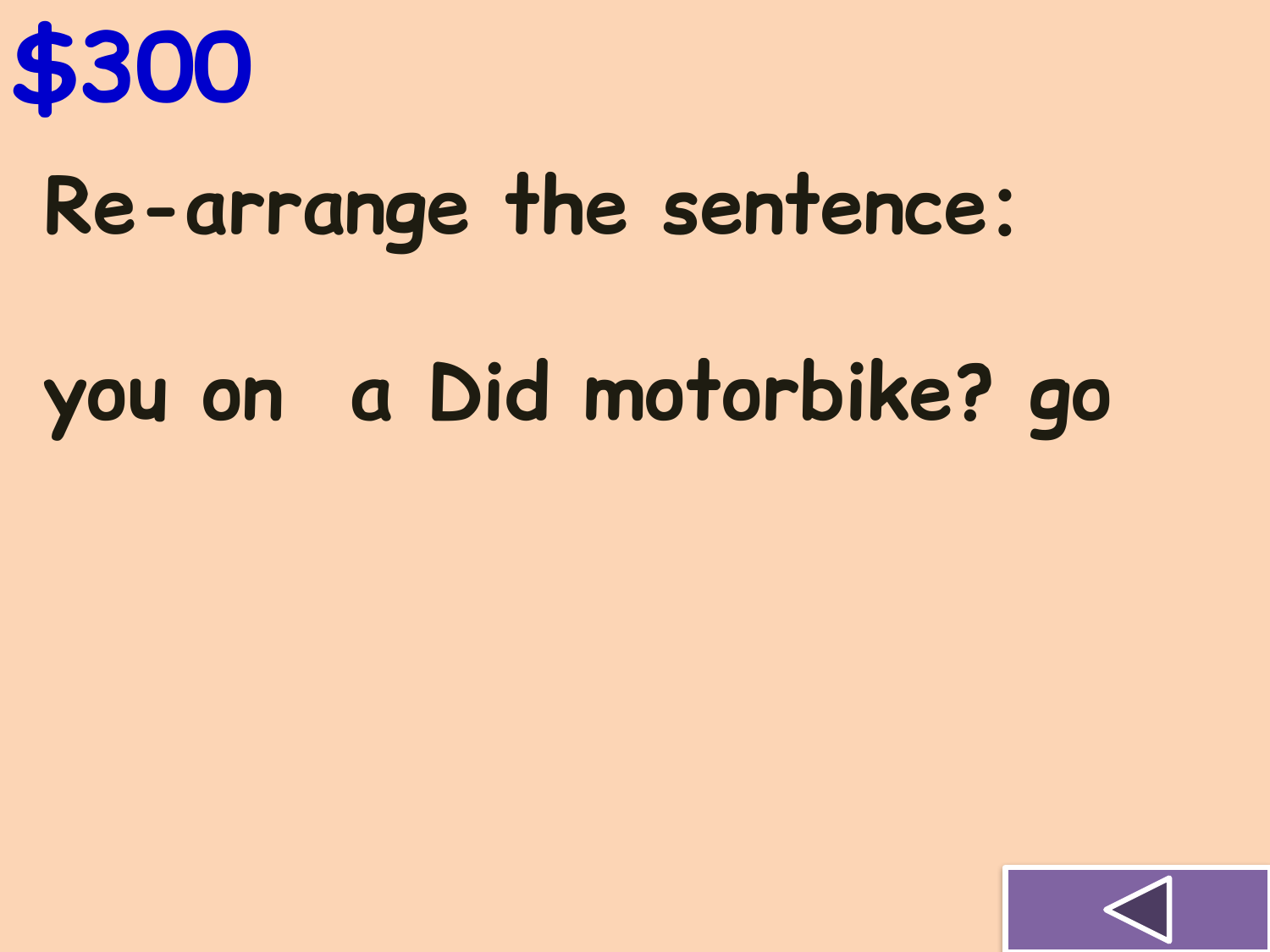

$300
Re-arrange the sentence:

you on  a Did motorbike? go